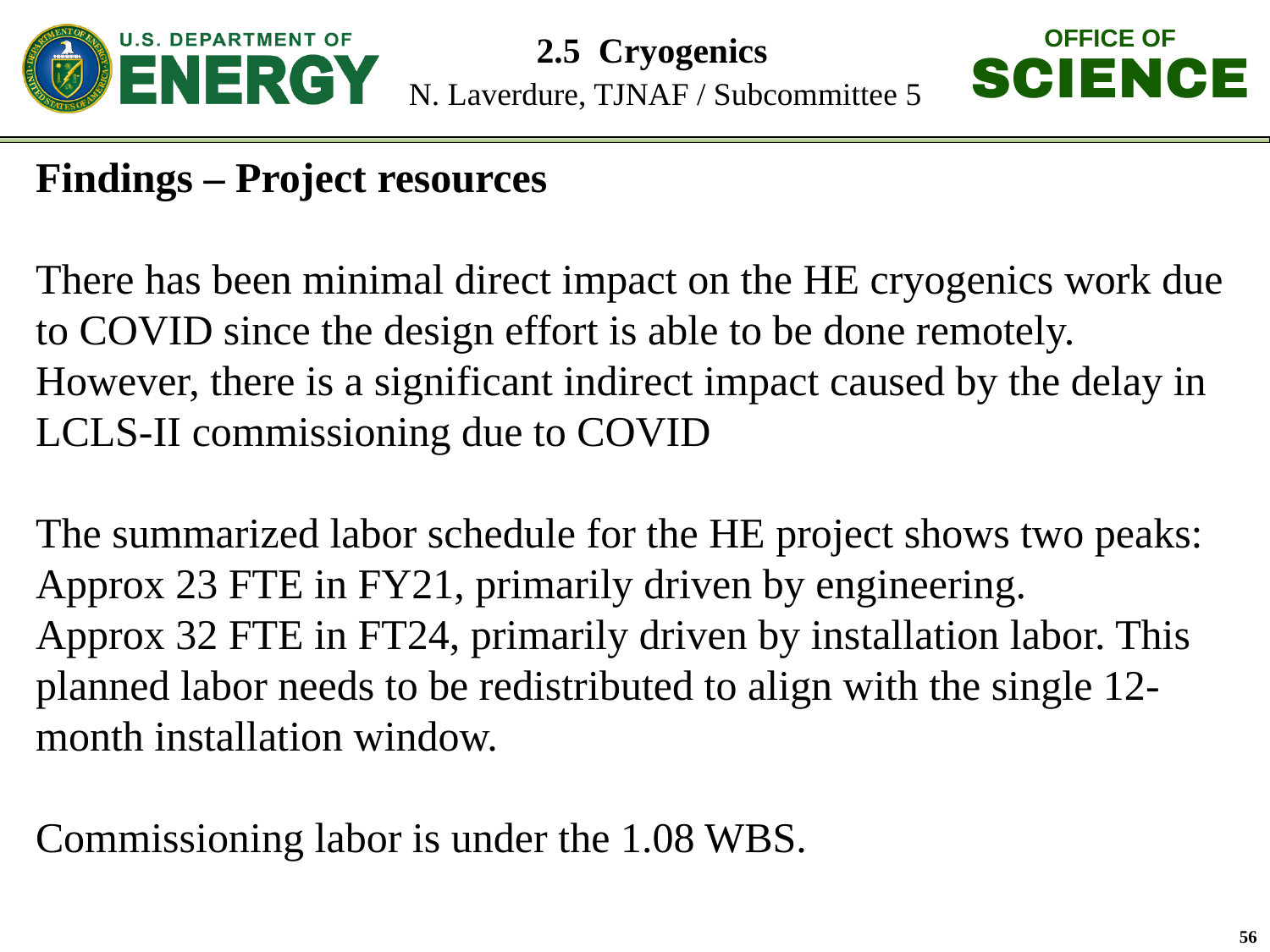

# 2.5  Cryogenics N. Laverdure, TJNAF / Subcommittee 5
Findings – Project resources

There has been minimal direct impact on the HE cryogenics work due to COVID since the design effort is able to be done remotely. However, there is a significant indirect impact caused by the delay in LCLS-II commissioning due to COVID

The summarized labor schedule for the HE project shows two peaks:
Approx 23 FTE in FY21, primarily driven by engineering.
Approx 32 FTE in FT24, primarily driven by installation labor. This planned labor needs to be redistributed to align with the single 12-month installation window.

Commissioning labor is under the 1.08 WBS.

56